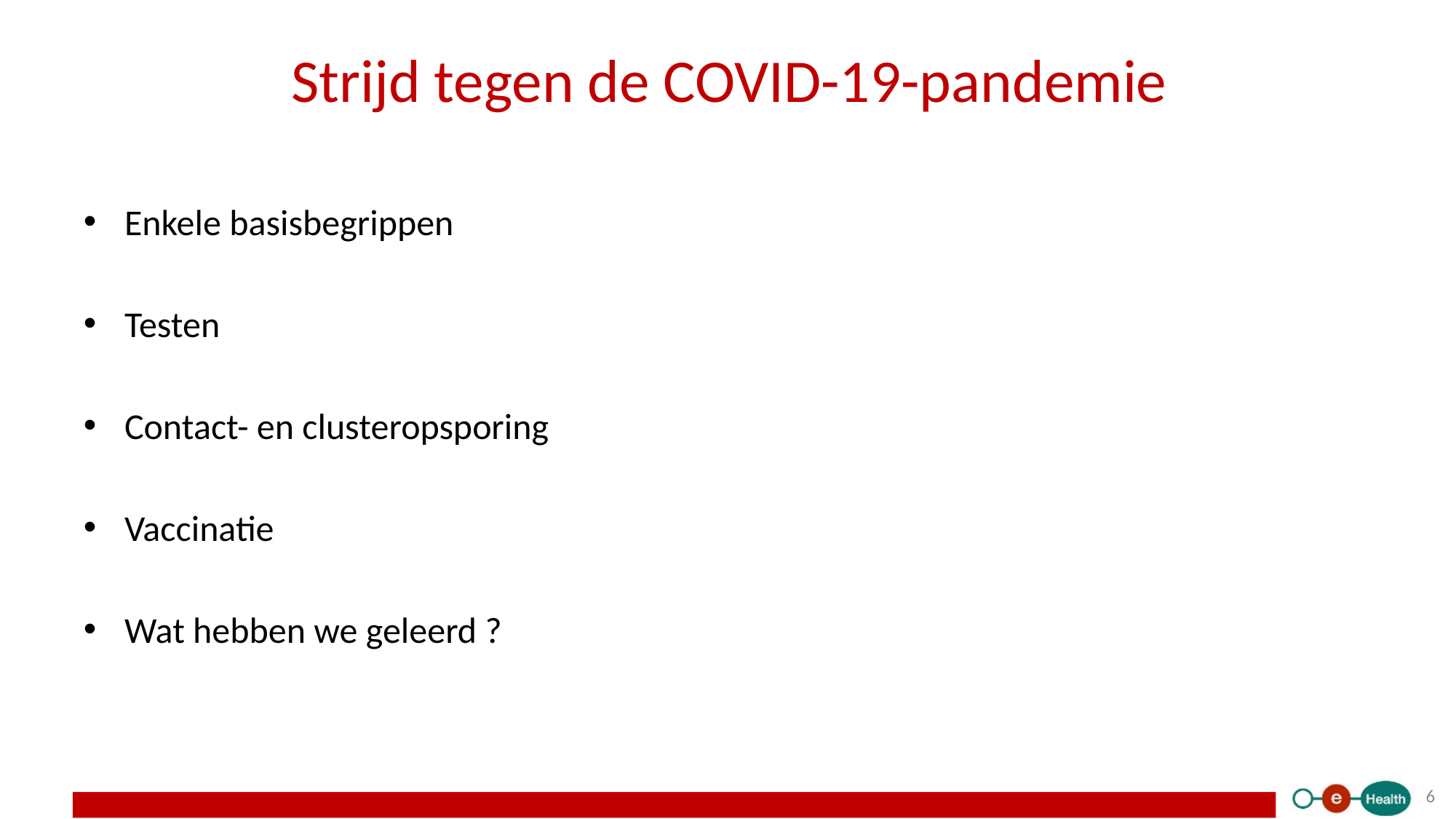

# Strijd tegen de COVID-19-pandemie

Enkele basisbegrippen

Testen

Contact- en clusteropsporing

Vaccinatie

Wat hebben we geleerd ?